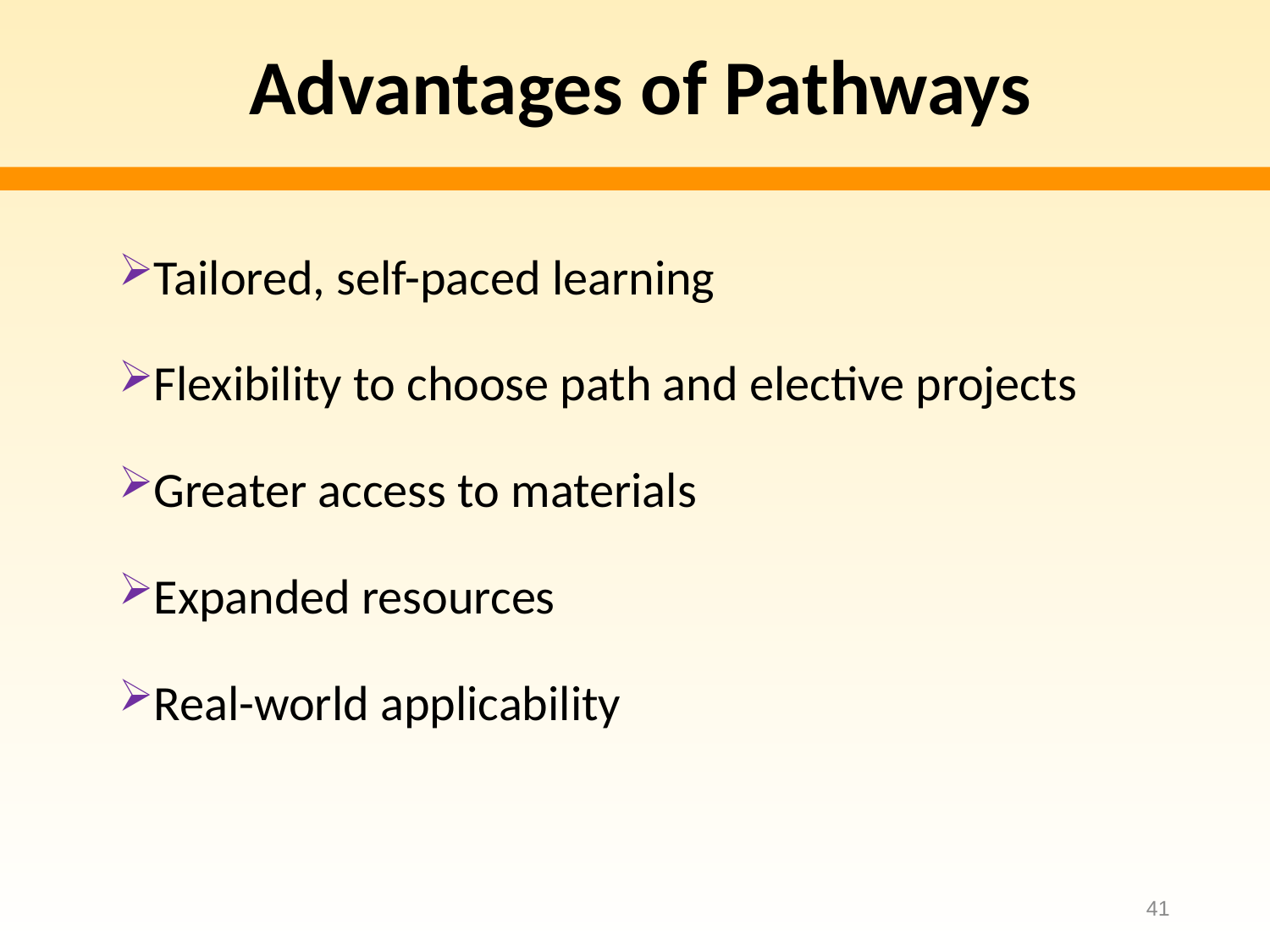

# Advantages of Pathways

Tailored, self-paced learning
Flexibility to choose path and elective projects
Greater access to materials
Expanded resources
Real-world applicability

41